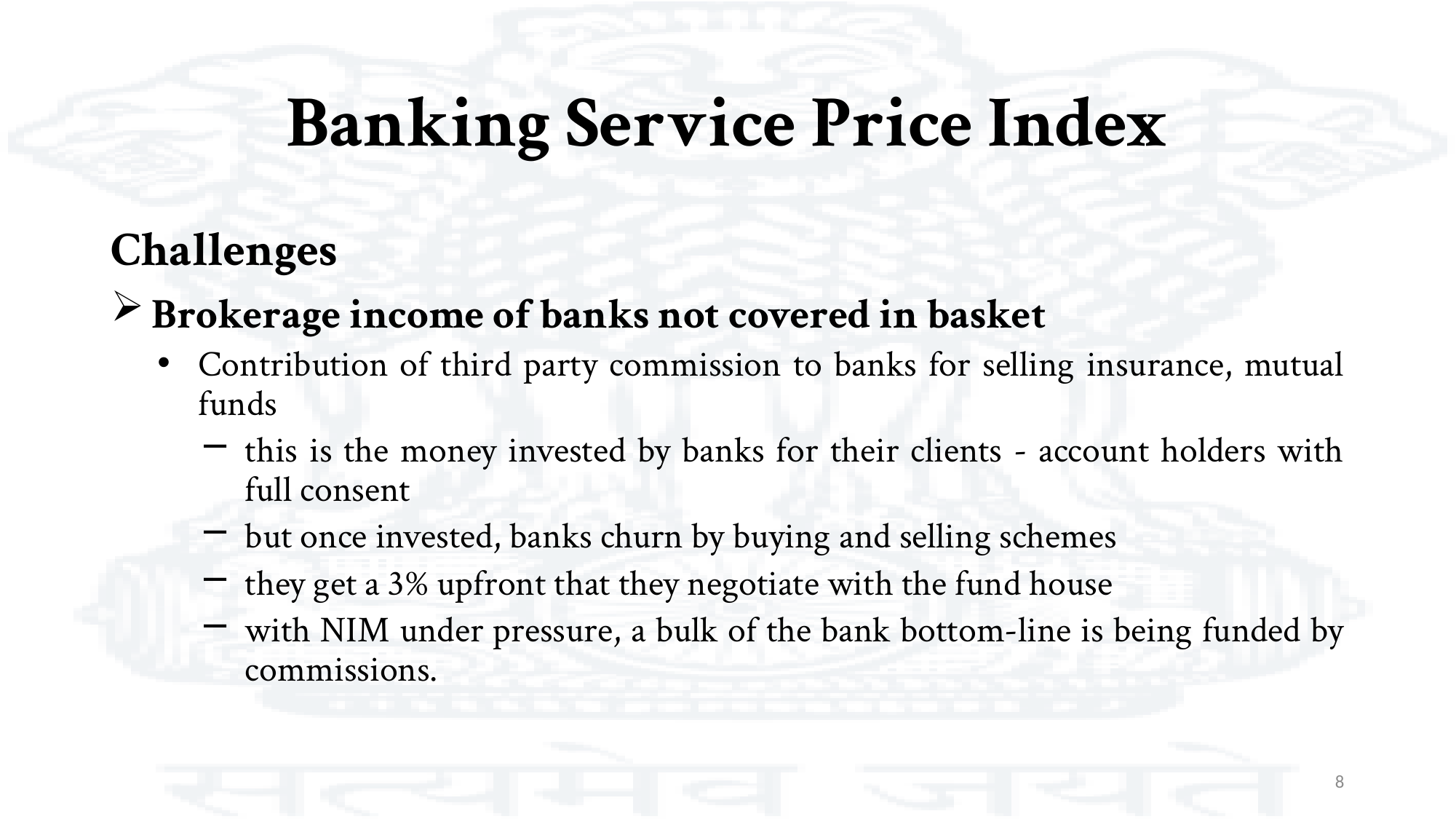

# Banking Service Price Index
Challenges
Brokerage income of banks not covered in basket
Contribution of third party commission to banks for selling insurance, mutual funds
this is the money invested by banks for their clients - account holders with full consent
but once invested, banks churn by buying and selling schemes
they get a 3% upfront that they negotiate with the fund house
with NIM under pressure, a bulk of the bank bottom-line is being funded by commissions.
8